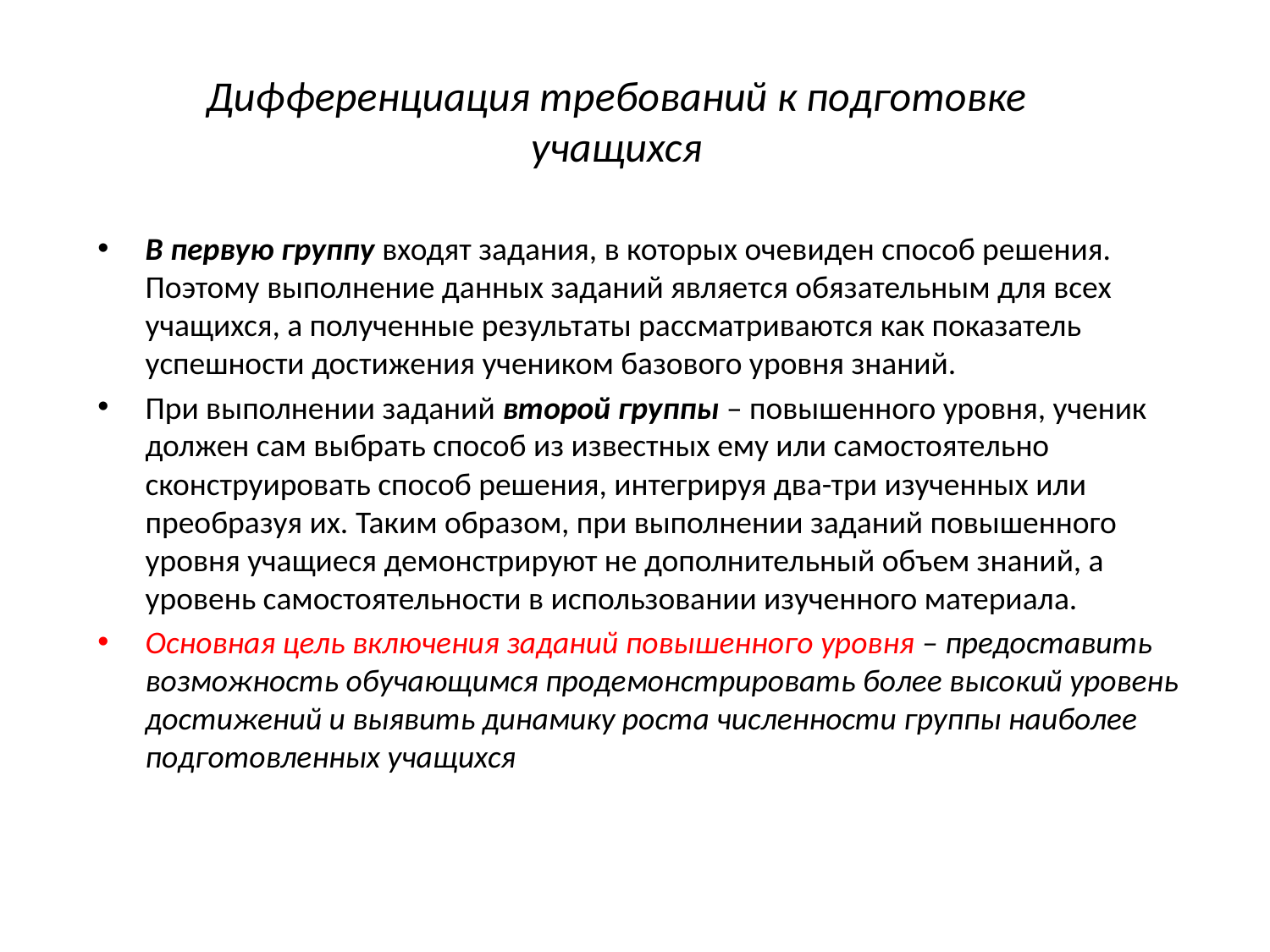

# Дифференциация требований к подготовке учащихся
В первую группу входят задания, в которых очевиден способ решения. Поэтому выполнение данных заданий является обязательным для всех учащихся, а полученные результаты рассматриваются как показатель успешности достижения учеником базового уровня знаний.
При выполнении заданий второй группы – повышенного уровня, ученик должен сам выбрать способ из известных ему или самостоятельно сконструировать способ решения, интегрируя два-три изученных или преобразуя их. Таким образом, при выполнении заданий повышенного уровня учащиеся демонстрируют не дополнительный объем знаний, а уровень самостоятельности в использовании изученного материала.
Основная цель включения заданий повышенного уровня – предоставить возможность обучающимся продемонстрировать более высокий уровень достижений и выявить динамику роста численности группы наиболее подготовленных учащихся